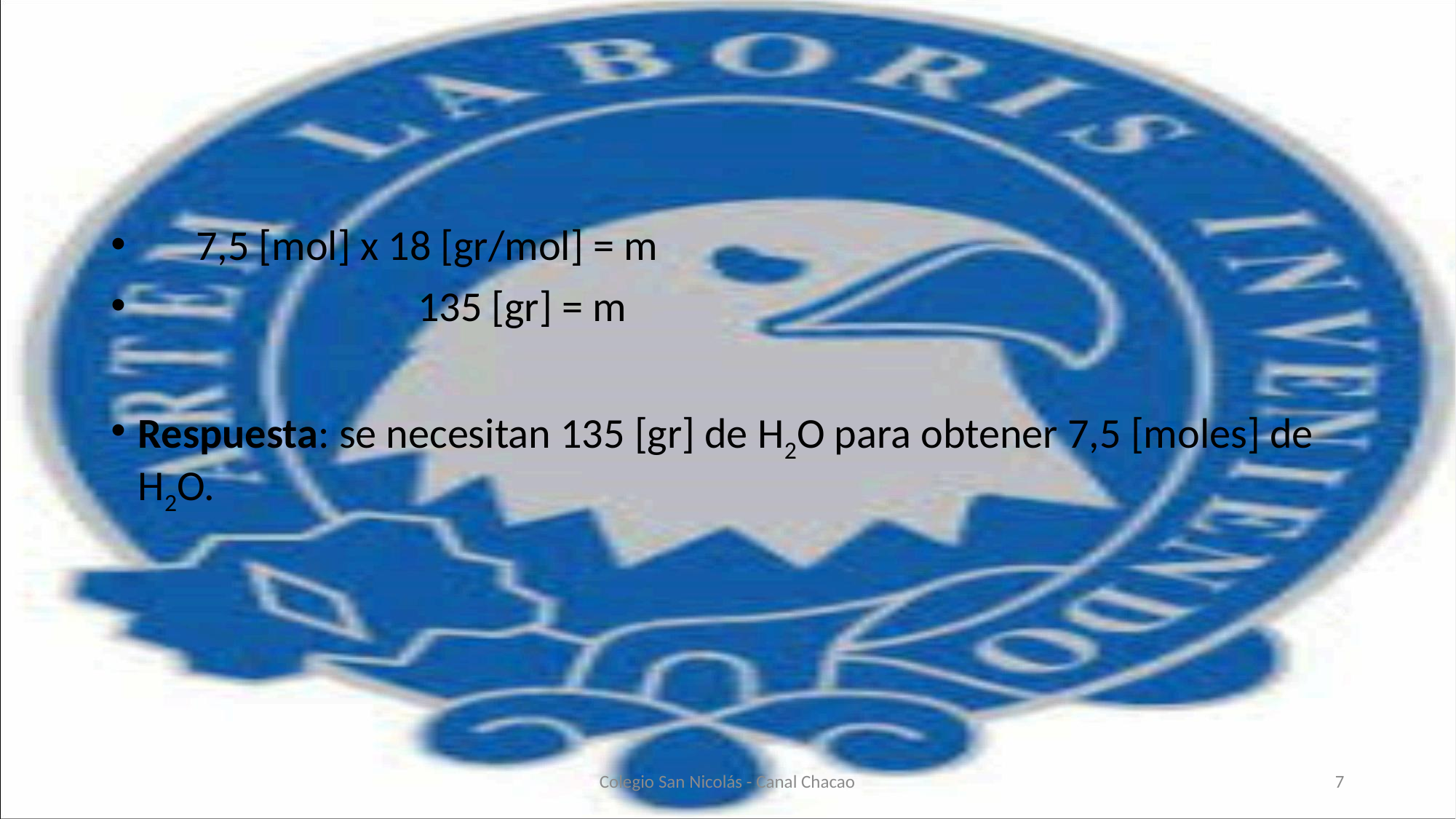

#
      7,5 [mol] x 18 [gr/mol] = m
                             135 [gr] = m

Respuesta: se necesitan 135 [gr] de H2O para obtener 7,5 [moles] de H2O.
Colegio San Nicolás - Canal Chacao
7